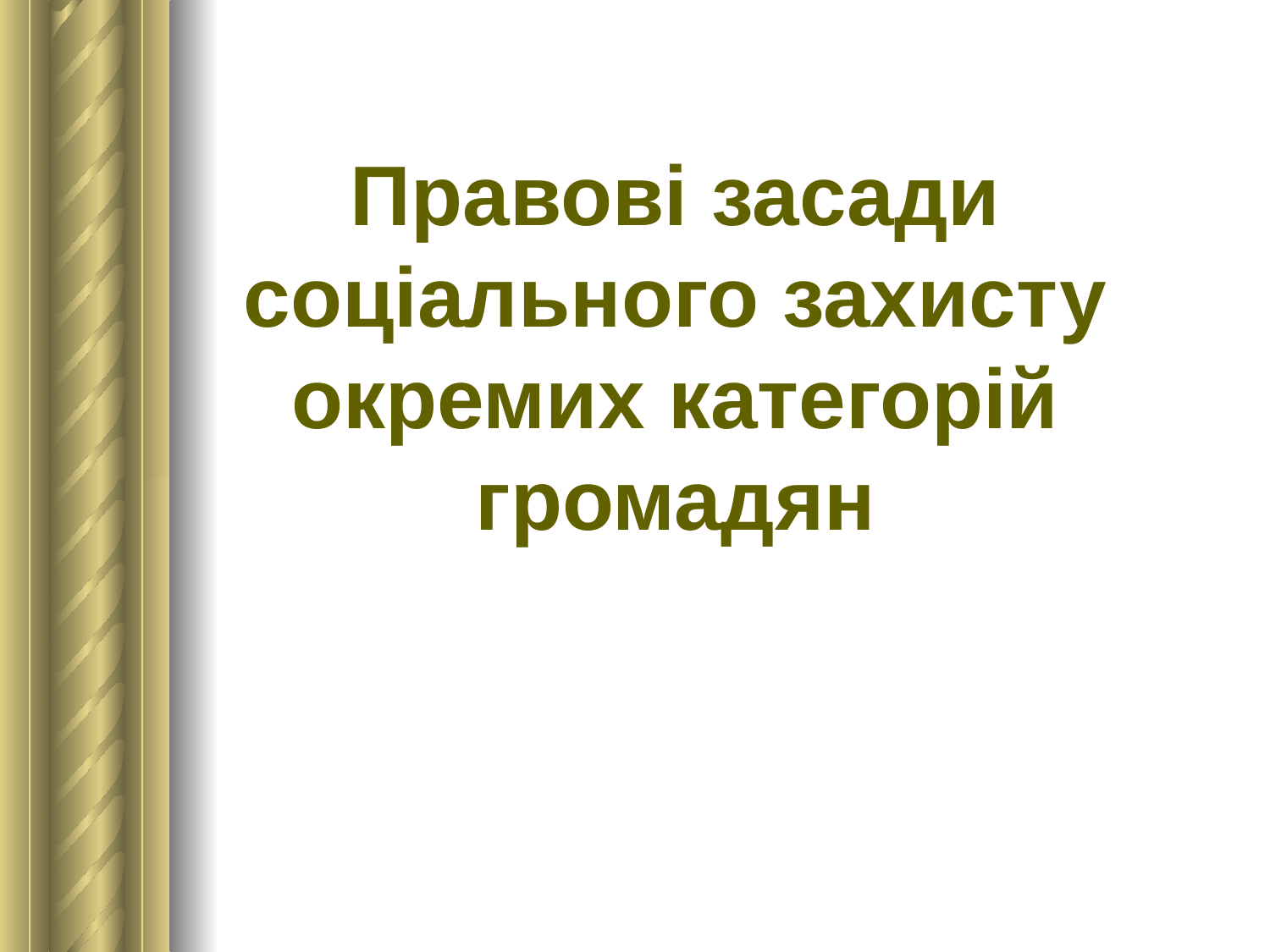

# Правові засади соціального захисту окремих категорій громадян